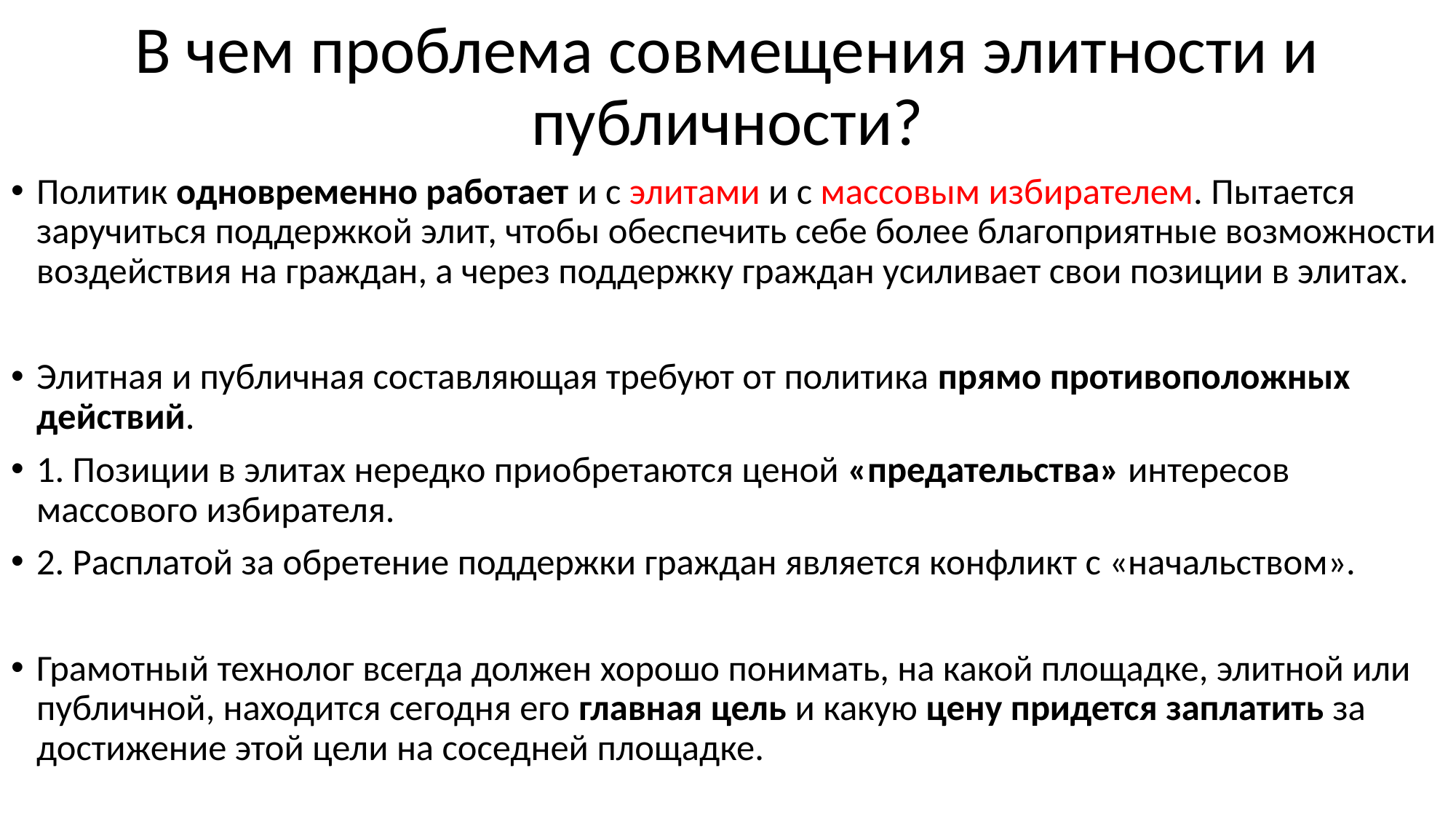

# В чем проблема совмещения элитности и публичности?
Политик одновременно работает и с элитами и с массовым избирателем. Пытается заручиться поддержкой элит, чтобы обеспечить себе более благоприятные возможности воздействия на граждан, а через поддержку граждан усиливает свои позиции в элитах.

Элитная и публичная составляющая требуют от политика прямо противоположных действий.
1. Позиции в элитах нередко приобретаются ценой «предательства» интересов массового избирателя.
2. Расплатой за обретение поддержки граждан является конфликт с «начальством».

Грамотный технолог всегда должен хорошо понимать, на какой площадке, элитной или публичной, находится сегодня его главная цель и какую цену придется заплатить за достижение этой цели на соседней площадке.